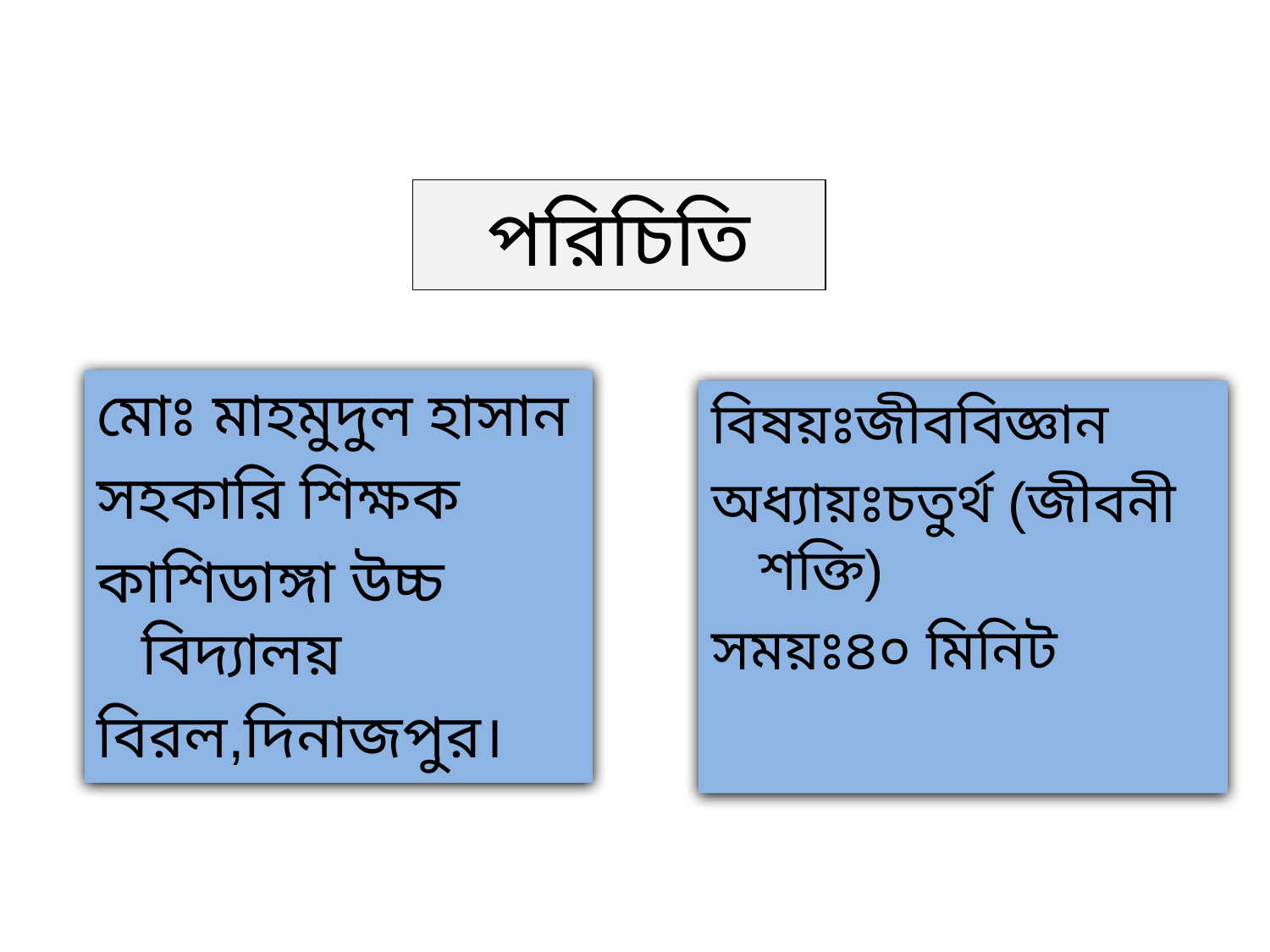

পরিচিতি
মোঃ মাহমুদুল হাসান
সহকারি শিক্ষক
কাশিডাঙ্গা উচ্চ বিদ্যালয়
বিরল,দিনাজপুর।
বিষয়ঃজীববিজ্ঞান
অধ্যায়ঃচতুর্থ (জীবনী শক্তি)
সময়ঃ৪০ মিনিট